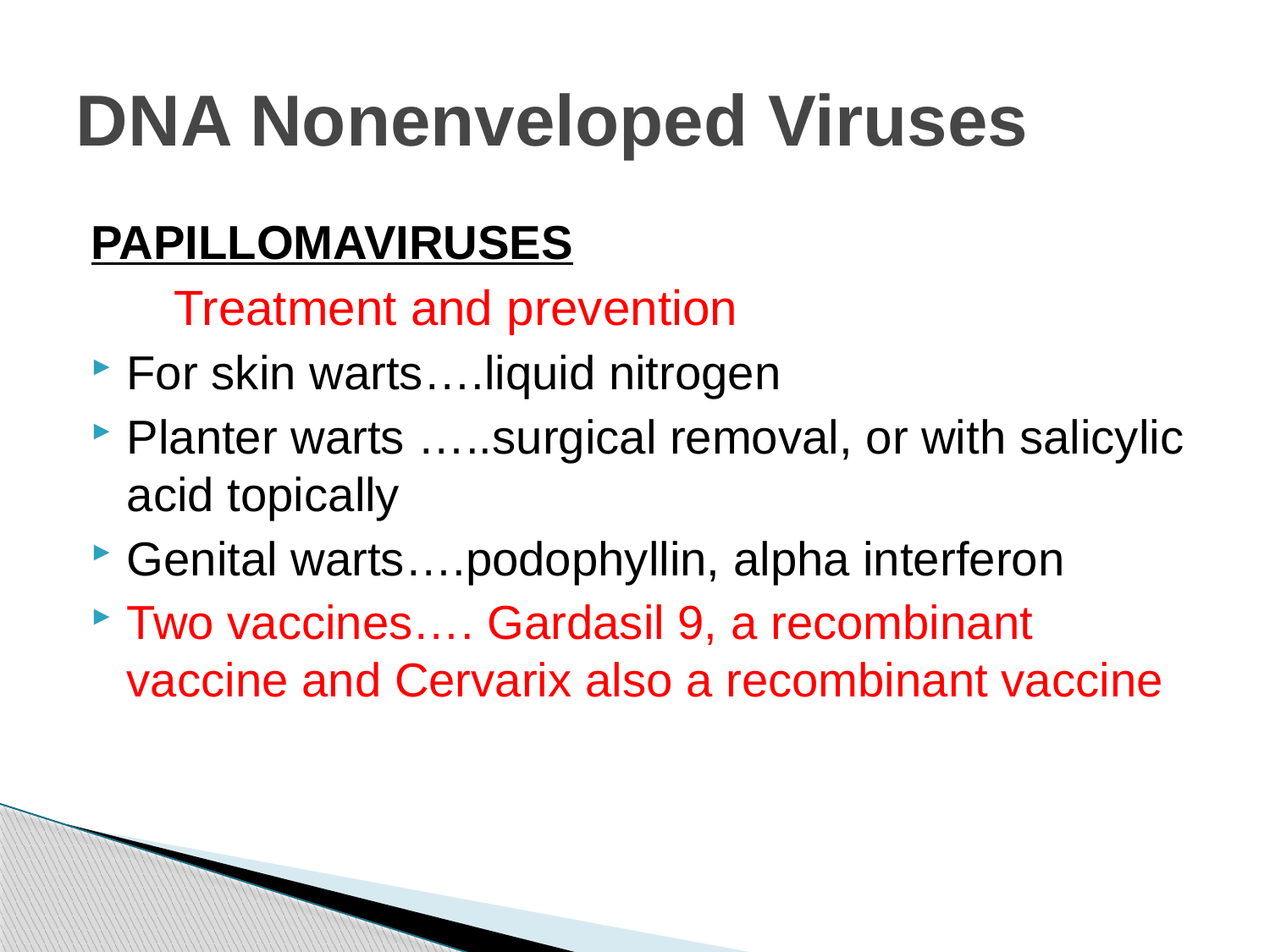

# DNA Nonenveloped Viruses
PAPILLOMAVIRUSES
      Treatment and prevention
For skin warts….liquid nitrogen
Planter warts …..surgical removal, or with salicylic acid topically
Genital warts….podophyllin, alpha interferon
Two vaccines…. Gardasil 9, a recombinant vaccine and Cervarix also a recombinant vaccine